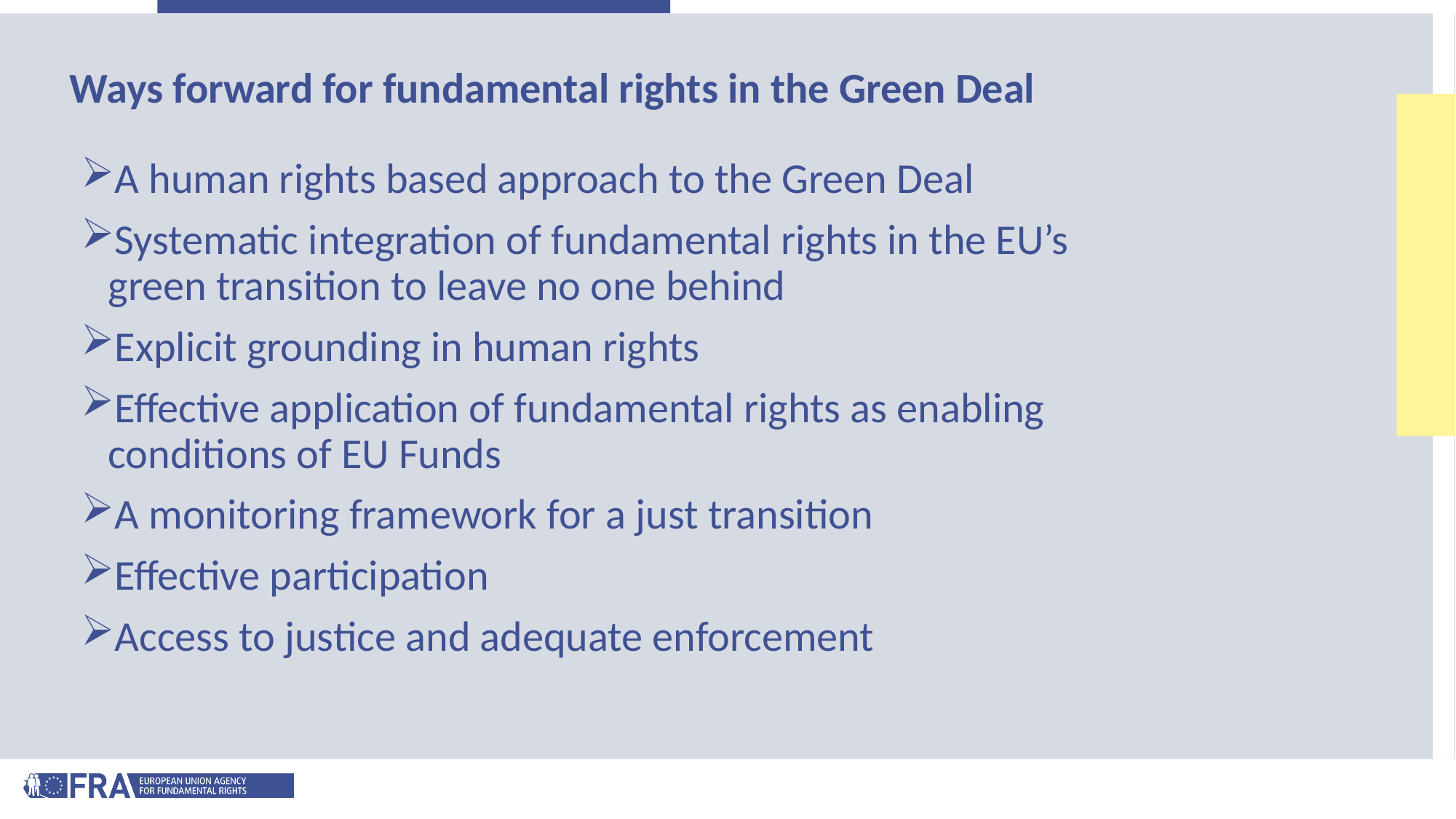

# Ways forward for fundamental rights in the Green Deal
A human rights based approach to the Green Deal
Systematic integration of fundamental rights in the EU’s green transition to leave no one behind
Explicit grounding in human rights
Effective application of fundamental rights as enabling conditions of EU Funds
A monitoring framework for a just transition
Effective participation
Access to justice and adequate enforcement